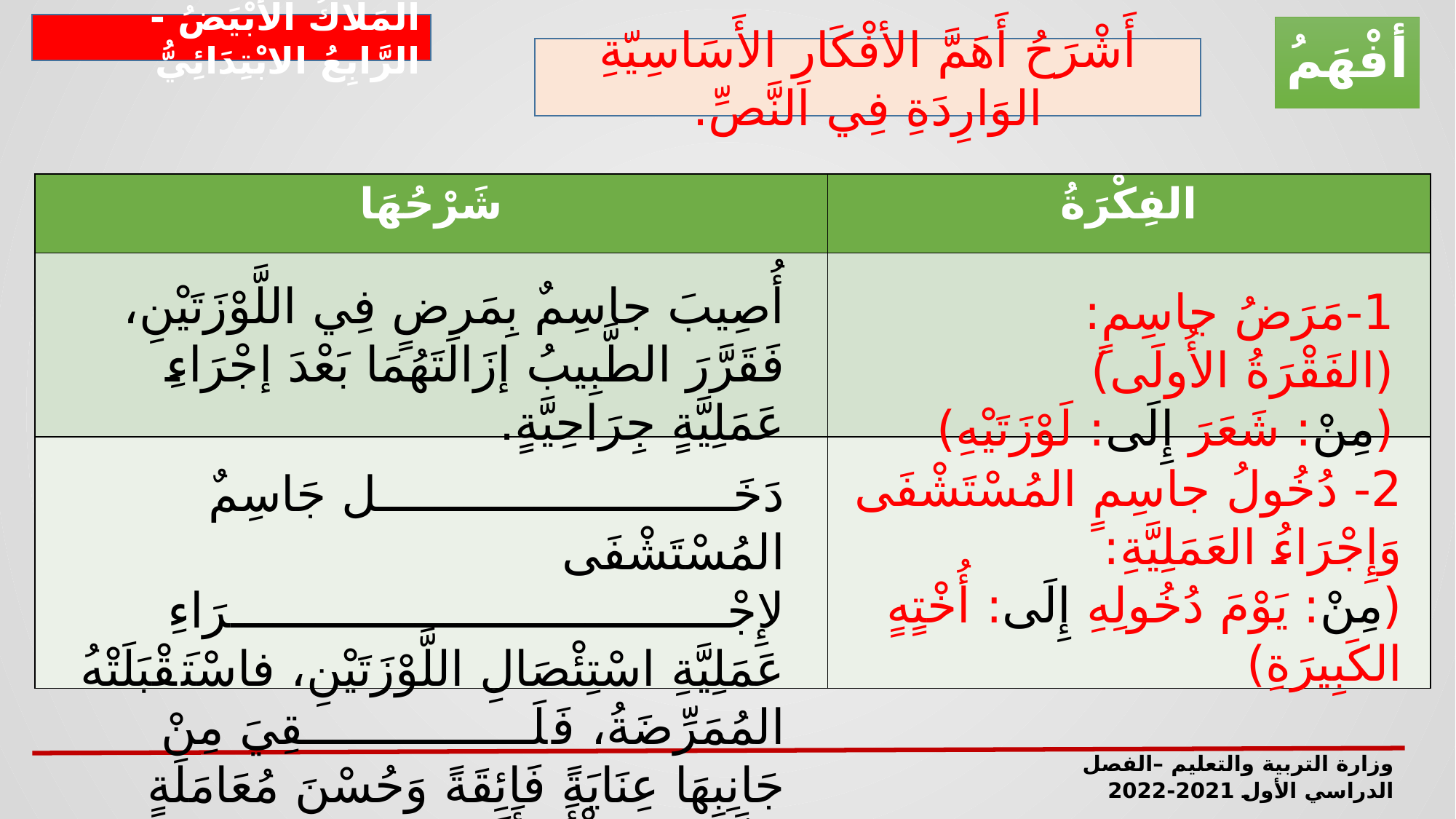

المَلَاكُ الأَبْيَضُ - الرَّابِعُ الابْتِدَائِيُّ
أفْهَمُ
أَشْرَحُ أَهَمَّ الأفْكَارِ الأَسَاسِيّةِ الوَارِدَةِ فِي النَّصِّ.
| شَرْحُهَا | الفِكْرَةُ |
| --- | --- |
|  |  |
|  |  |
أُصِيبَ جاسِمٌ بِمَرضٍ فِي اللَّوْزَتَيْنِ، فَقَرَّرَ الطَّبِيبُ إزَالَتَهُمَا بَعْدَ إجْرَاءِ عَمَلِيَّةٍ جِرَاحِيَّةٍ.
1-مَرَضُ جاسِمٍ: (الفَقْرَةُ الأُولَى)
(مِنْ: شَعَرَ إِلَى: لَوْزَتَيْهِ)
2- دُخُولُ جاسِمٍ المُسْتَشْفَى وَإِجْرَاءُ العَمَلِيَّةِ:
(مِنْ: يَوْمَ دُخُولِهِ إِلَى: أُخْتٍهٍ الكَبِيرَةِ)
دَخَـــــــــــــــــــــــــل جَاسِمٌ المُسْتَشْفَى لإِجْـــــــــــــــــــــــــــــــــــرَاءِ عَمَلِيَّةِ اسْتِئْصَالِ اللَّوْزَتَيْنِ، فاسْتَقْبَلَتْهُ المُمَرِّضَةُ، فَلَــــــــــــــــقِيَ مِنْ جَانِبِهَا عِنَايَةً فَائِقَةً وَحُسْنَ مُعَامَلَةٍ خَفَّفَتْ وَطْأَةَ أَلَمِهِ.
وزارة التربية والتعليم –الفصل الدراسي الأول 2021-2022